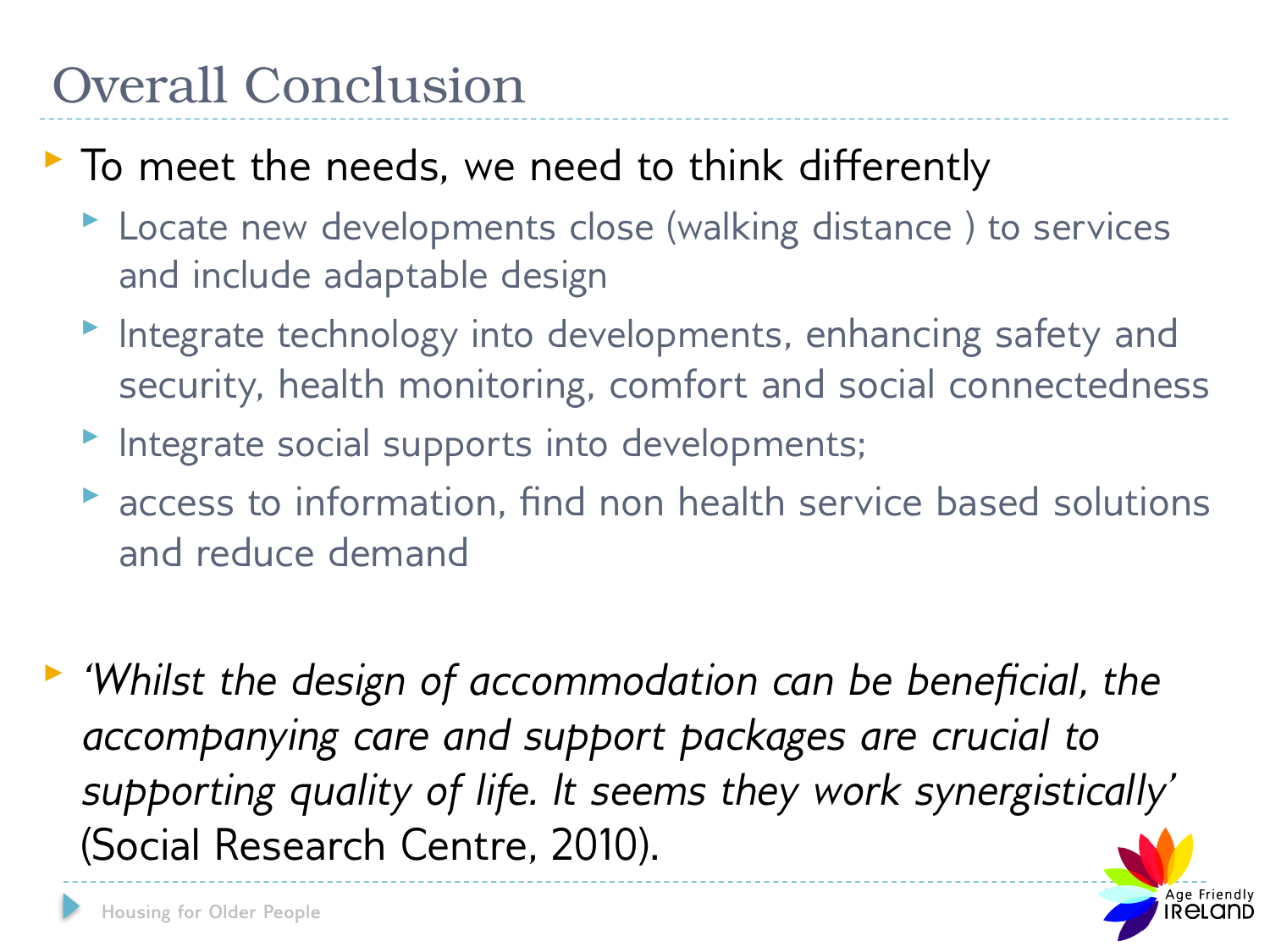

# Overall Conclusion
To meet the needs, we need to think differently
Locate new developments close (walking distance ) to services and include adaptable design
Integrate technology into developments, enhancing safety and security, health monitoring, comfort and social connectedness
Integrate social supports into developments;
access to information, find non health service based solutions and reduce demand

‘Whilst the design of accommodation can be beneficial, the accompanying care and support packages are crucial to supporting quality of life. It seems they work synergistically’ (Social Research Centre, 2010).